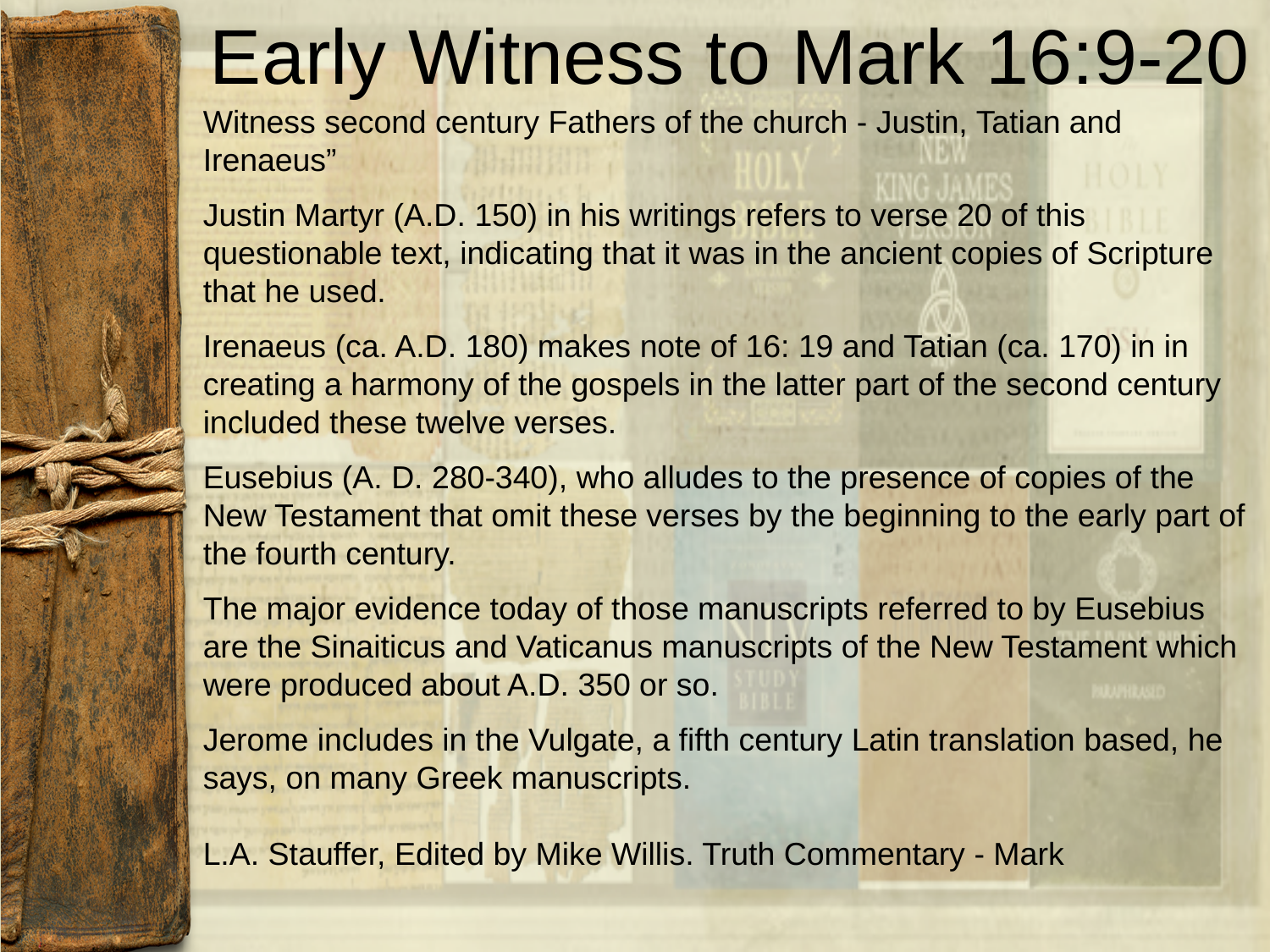

Early Witness to Mark 16:9-20
Witness second century Fathers of the church - Justin, Tatian and Irenaeus”

Justin Martyr (A.D. 150) in his writings refers to verse 20 of this questionable text, indicating that it was in the ancient copies of Scripture that he used.

Irenaeus (ca. A.D. 180) makes note of 16: 19 and Tatian (ca. 170) in in creating a harmony of the gospels in the latter part of the second century included these twelve verses.

Eusebius (A. D. 280-340), who alludes to the presence of copies of the New Testament that omit these verses by the beginning to the early part of the fourth century.

The major evidence today of those manuscripts referred to by Eusebius are the Sinaiticus and Vaticanus manuscripts of the New Testament which were produced about A.D. 350 or so.

Jerome includes in the Vulgate, a fifth century Latin translation based, he says, on many Greek manuscripts.

L.A. Stauffer, Edited by Mike Willis. Truth Commentary - Mark